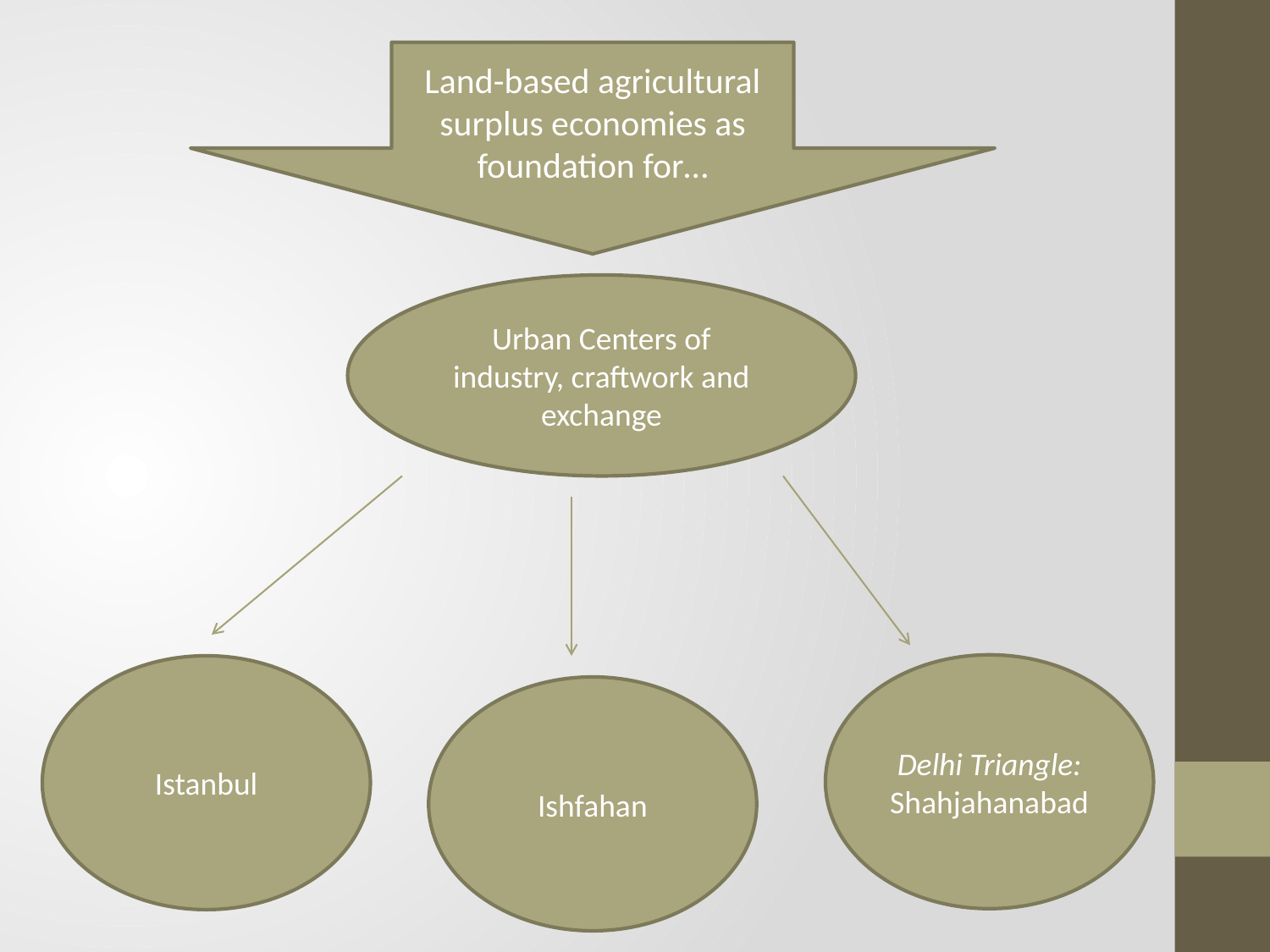

Land-based agricultural surplus economies as foundation for…
Urban Centers of industry, craftwork and exchange
Delhi Triangle:
Shahjahanabad
Istanbul
Ishfahan